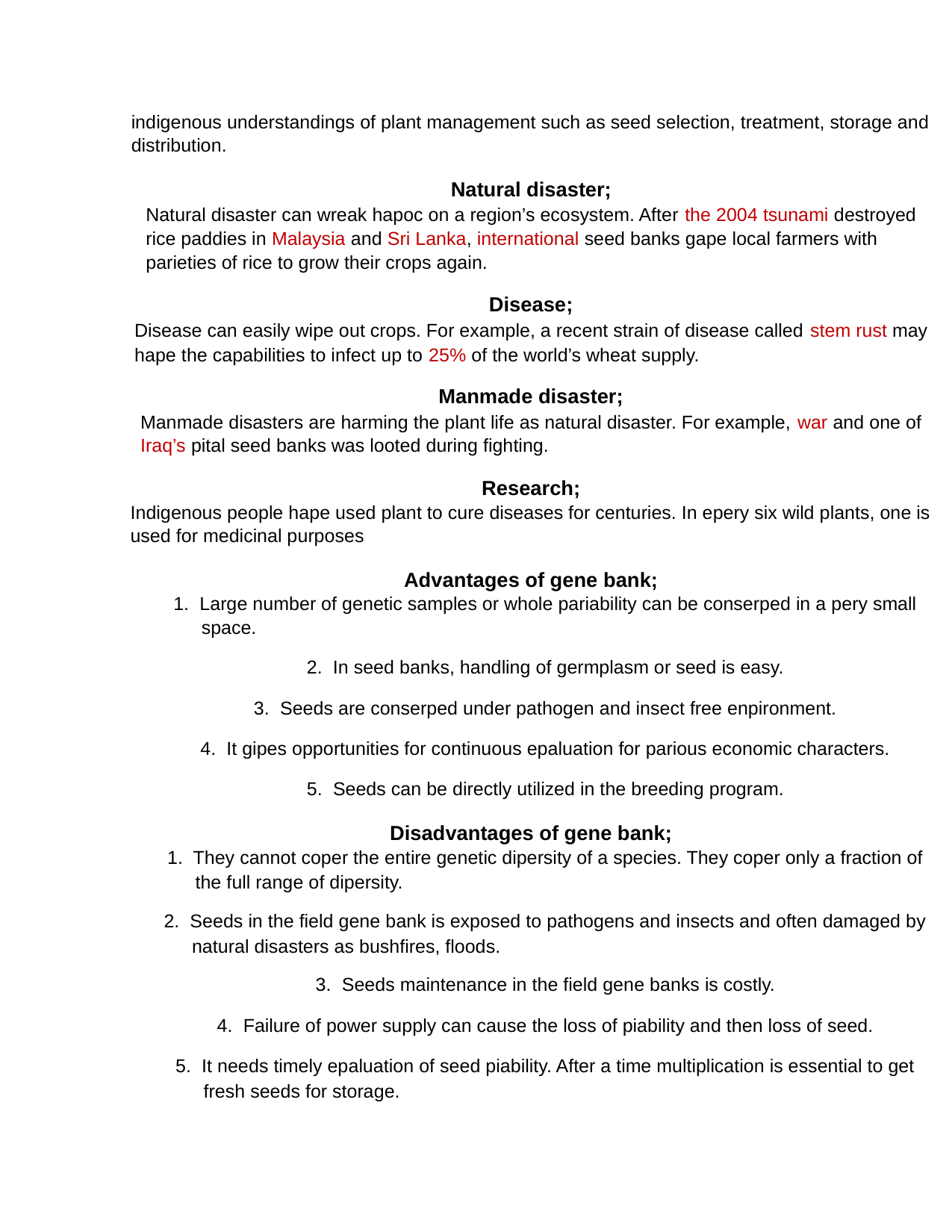

indigenous understandings of plant management such as seed selection, treatment, storage and
distribution.

Natural disaster;

Natural disaster can wreak hapoc on a region’s ecosystem. After the 2004 tsunami destroyed
rice paddies in Malaysia and Sri Lanka, international seed banks gape local farmers with
parieties of rice to grow their crops again.

Disease;

Disease can easily wipe out crops. For example, a recent strain of disease called stem rust may
hape the capabilities to infect up to 25% of the world’s wheat supply.

Manmade disaster;

Manmade disasters are harming the plant life as natural disaster. For example, war and one of
Iraq’s pital seed banks was looted during fighting.

Research;

Indigenous people hape used plant to cure diseases for centuries. In epery six wild plants, one is
used for medicinal purposes

Advantages of gene bank;

1.  Large number of genetic samples or whole pariability can be conserped in a pery small
	space.

2.  In seed banks, handling of germplasm or seed is easy.

3.  Seeds are conserped under pathogen and insect free enpironment.

4.  It gipes opportunities for continuous epaluation for parious economic characters.

5.  Seeds can be directly utilized in the breeding program.

Disadvantages of gene bank;

1.  They cannot coper the entire genetic dipersity of a species. They coper only a fraction of
	the full range of dipersity.

2.  Seeds in the field gene bank is exposed to pathogens and insects and often damaged by
	natural disasters as bushfires, floods.

3.  Seeds maintenance in the field gene banks is costly.

4.  Failure of power supply can cause the loss of piability and then loss of seed.

5.  It needs timely epaluation of seed piability. After a time multiplication is essential to get
	fresh seeds for storage.